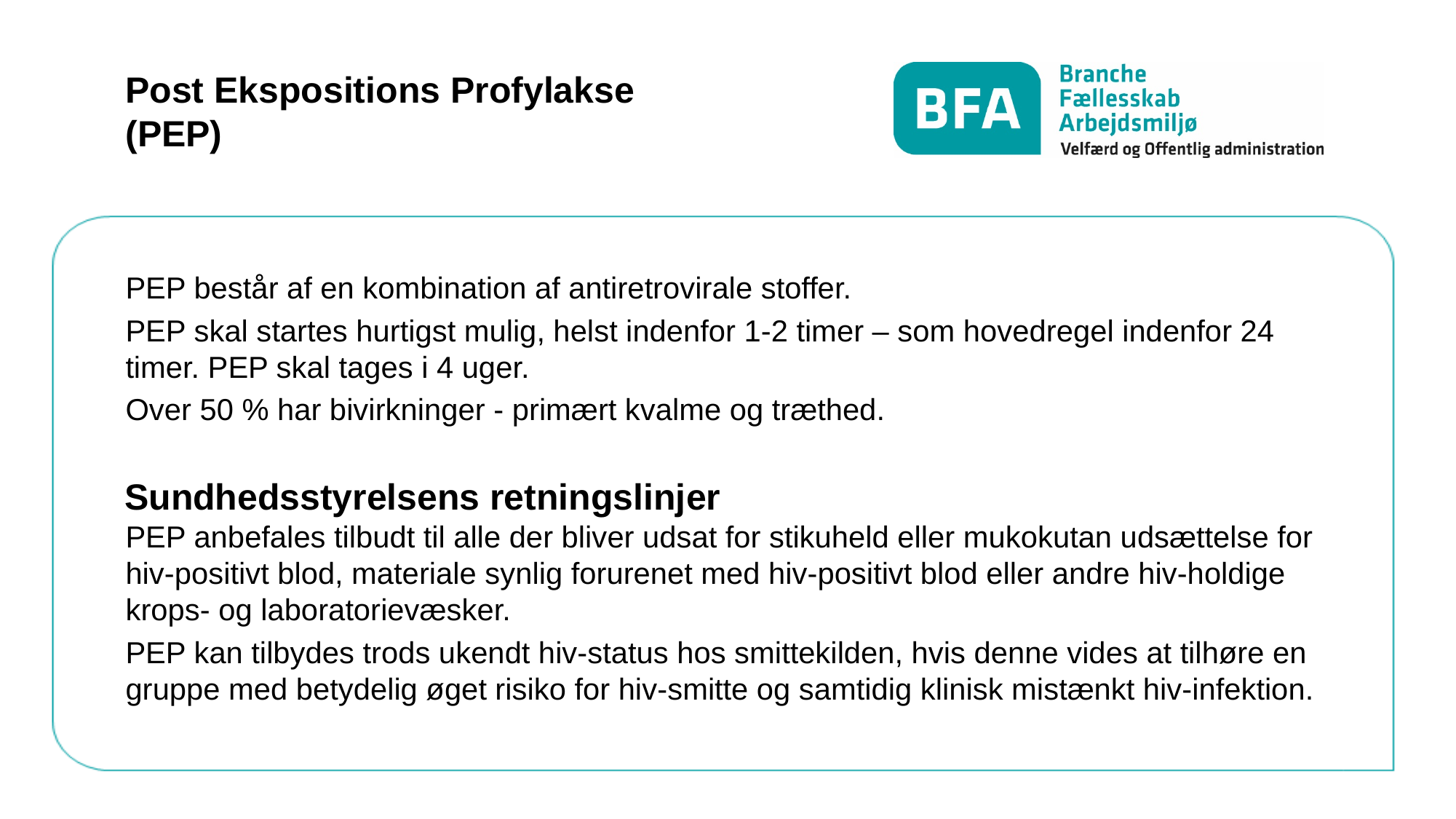

# Post Ekspositions Profylakse (PEP)
PEP består af en kombination af antiretrovirale stoffer.
PEP skal startes hurtigst mulig, helst indenfor 1-2 timer – som hovedregel indenfor 24 timer. PEP skal tages i 4 uger.
Over 50 % har bivirkninger - primært kvalme og træthed.

PEP anbefales tilbudt til alle der bliver udsat for stikuheld eller mukokutan udsættelse for hiv-positivt blod, materiale synlig forurenet med hiv-positivt blod eller andre hiv-holdige krops- og laboratorievæsker.
PEP kan tilbydes trods ukendt hiv-status hos smittekilden, hvis denne vides at tilhøre en gruppe med betydelig øget risiko for hiv-smitte og samtidig klinisk mistænkt hiv-infektion.

Sundhedsstyrelsens retningslinjer